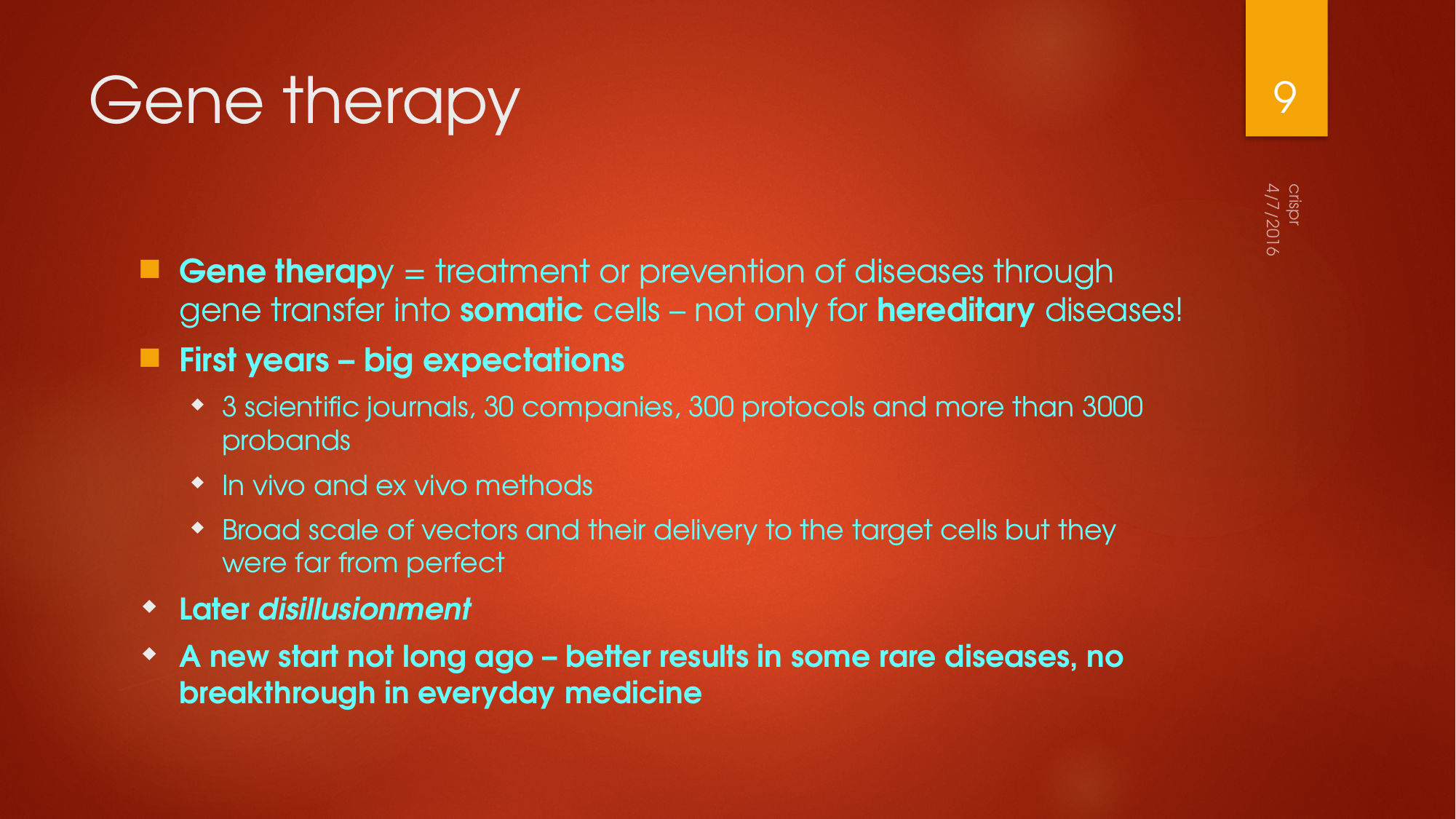

9
# Gene therapy
4/7/2016
Gene therapy = treatment or prevention of diseases through gene transfer into somatic cells – not only for hereditary diseases!
First years – big expectations
3 scientific journals, 30 companies, 300 protocols and more than 3000 probands
In vivo and ex vivo methods
Broad scale of vectors and their delivery to the target cells but they were far from perfect
Later disillusionment
A new start not long ago – better results in some rare diseases, no breakthrough in everyday medicine
crispr